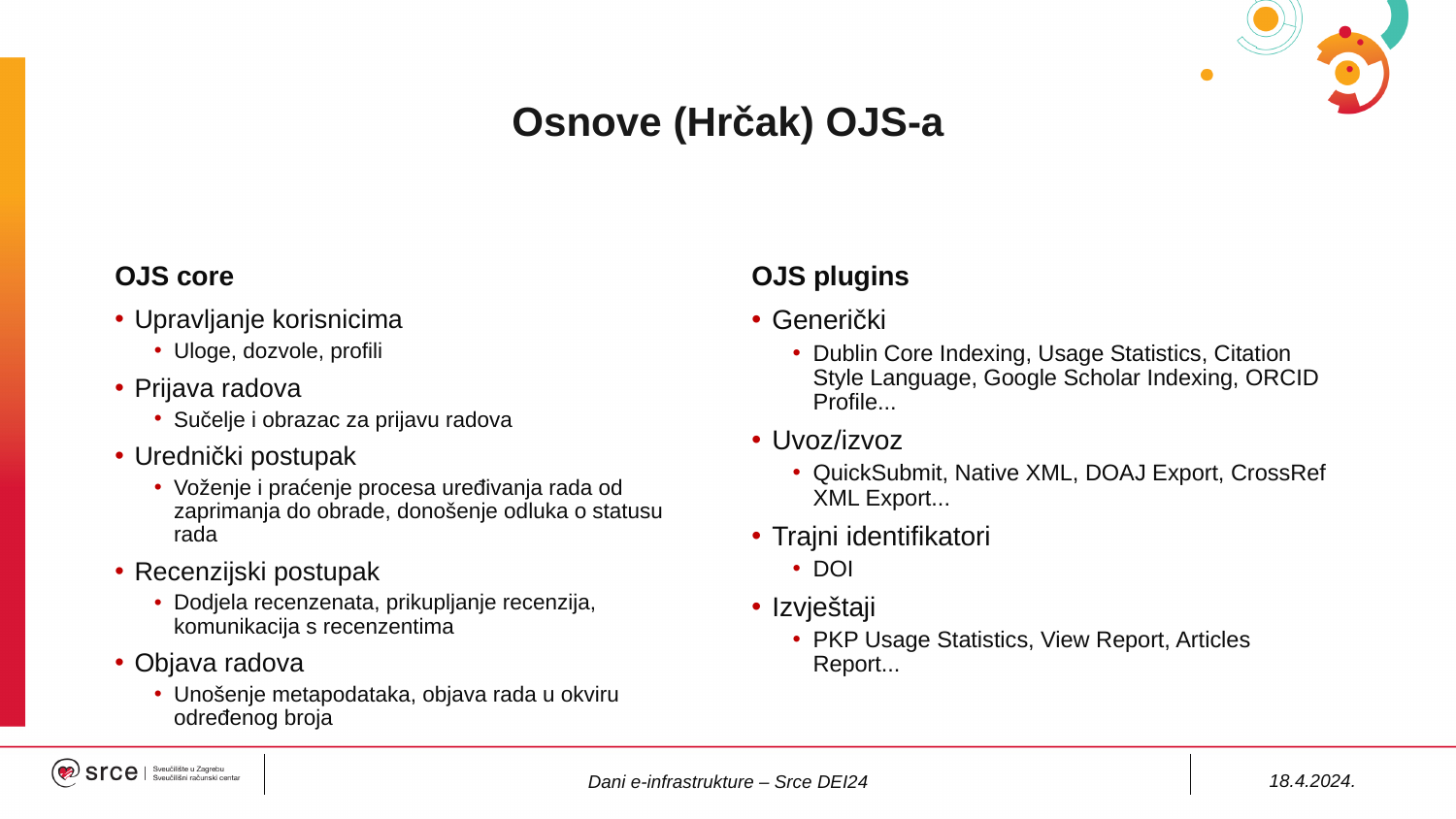

# Osnove (Hrčak) OJS-a
OJS core
OJS plugins
Upravljanje korisnicima
Uloge, dozvole, profili
Prijava radova
Sučelje i obrazac za prijavu radova
Urednički postupak
Voženje i praćenje procesa uređivanja rada od zaprimanja do obrade, donošenje odluka o statusu rada
Recenzijski postupak
Dodjela recenzenata, prikupljanje recenzija, komunikacija s recenzentima
Objava radova
Unošenje metapodataka, objava rada u okviru određenog broja
Generički
Dublin Core Indexing, Usage Statistics, Citation Style Language, Google Scholar Indexing, ORCID Profile...
Uvoz/izvoz
QuickSubmit, Native XML, DOAJ Export, CrossRef XML Export...
Trajni identifikatori
DOI
Izvještaji
PKP Usage Statistics, View Report, Articles Report...

18.4.2024.
Dani e-infrastrukture – Srce DEI24